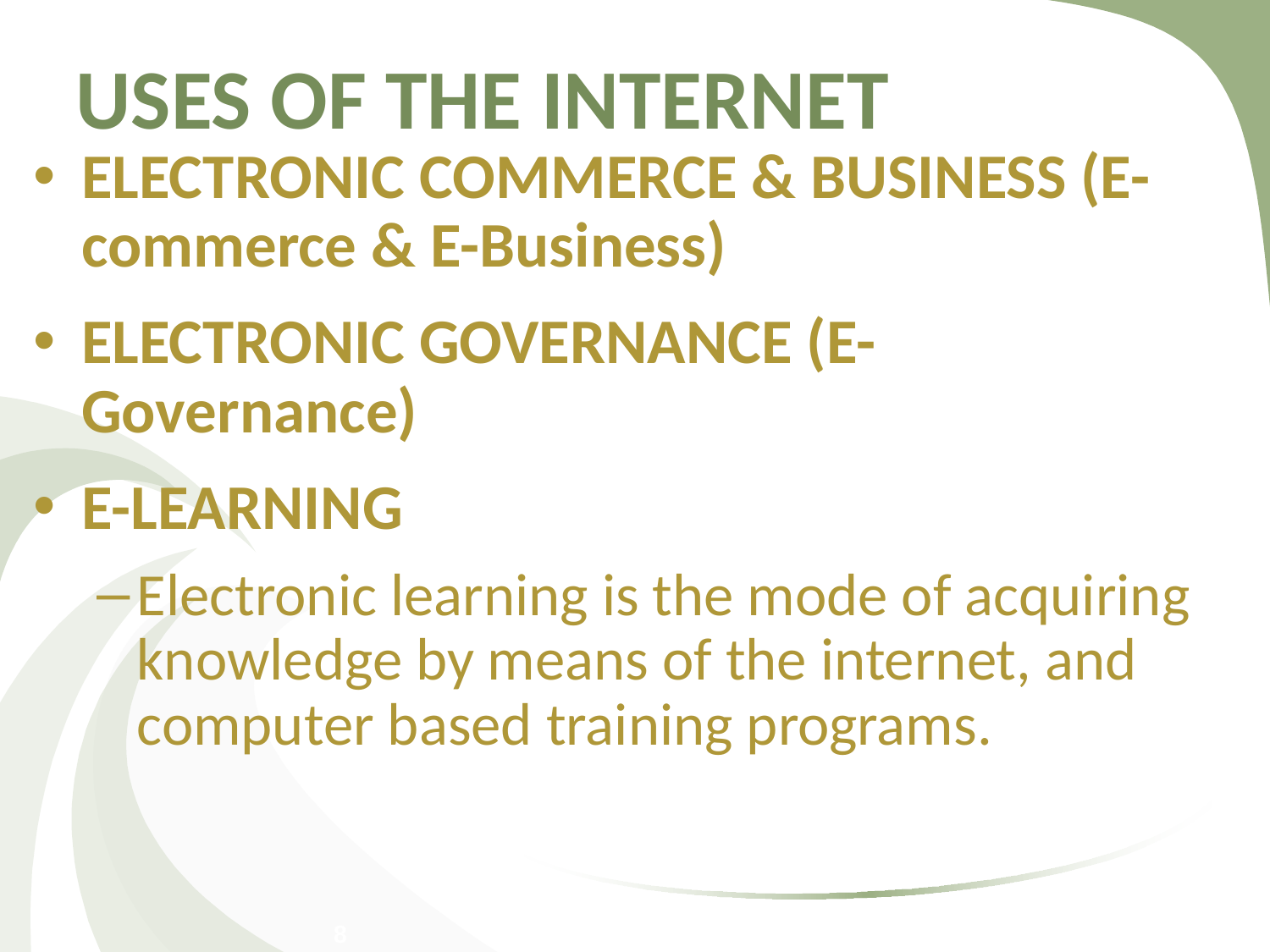

USES OF THE INTERNET
ELECTRONIC COMMERCE & BUSINESS (E-commerce & E-Business)
ELECTRONIC GOVERNANCE (E-Governance)
E-LEARNING
Electronic learning is the mode of acquiring knowledge by means of the internet, and computer based training programs.
8
©  Pearson Education 2012